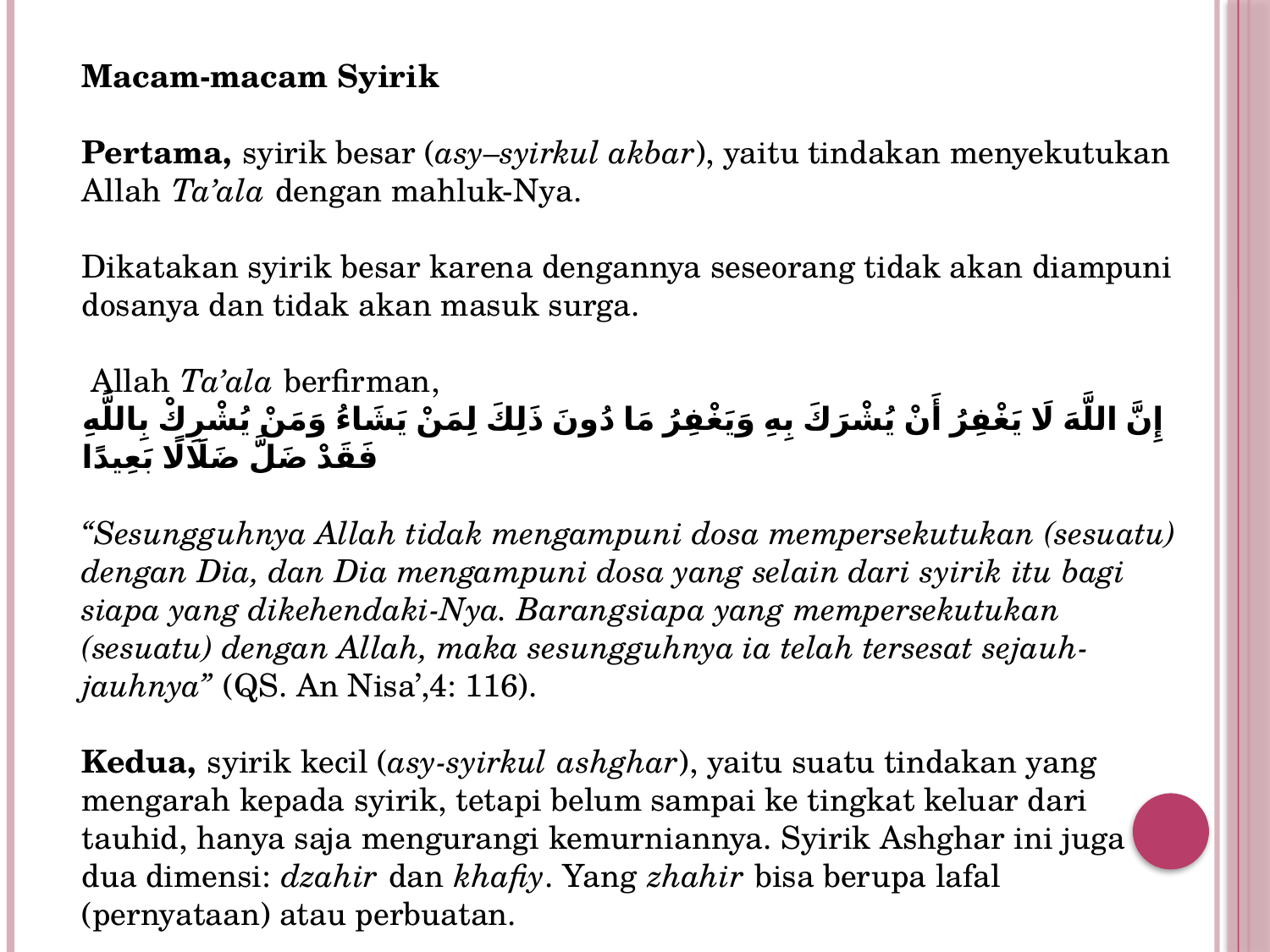

Macam-macam Syirik

Pertama, syirik besar (asy–syirkul akbar), yaitu tindakan menyekutukan Allah Ta’ala dengan mahluk-Nya.

Dikatakan syirik besar karena dengannya seseorang tidak akan diampuni dosanya dan tidak akan masuk surga.

 Allah Ta’ala berfirman,
إِنَّ اللَّهَ لَا يَغْفِرُ أَنْ يُشْرَكَ بِهِ وَيَغْفِرُ مَا دُونَ ذَلِكَ لِمَنْ يَشَاءُ وَمَنْ يُشْرِكْ بِاللَّهِ فَقَدْ ضَلَّ ضَلَالًا بَعِيدًا

“Sesungguhnya Allah tidak mengampuni dosa mempersekutukan (sesuatu) dengan Dia, dan Dia mengampuni dosa yang selain dari syirik itu bagi siapa yang dikehendaki-Nya. Barangsiapa yang mempersekutukan (sesuatu) dengan Allah, maka sesungguhnya ia telah tersesat sejauh-jauhnya” (QS. An Nisa’,4: 116).

Kedua, syirik kecil (asy-syirkul ashghar), yaitu suatu tindakan yang mengarah kepada syirik, tetapi belum sampai ke tingkat keluar dari tauhid, hanya saja mengurangi kemurniannya. Syirik Ashghar ini juga dua dimensi: dzahir dan khafiy. Yang zhahir bisa berupa lafal (pernyataan) atau perbuatan.